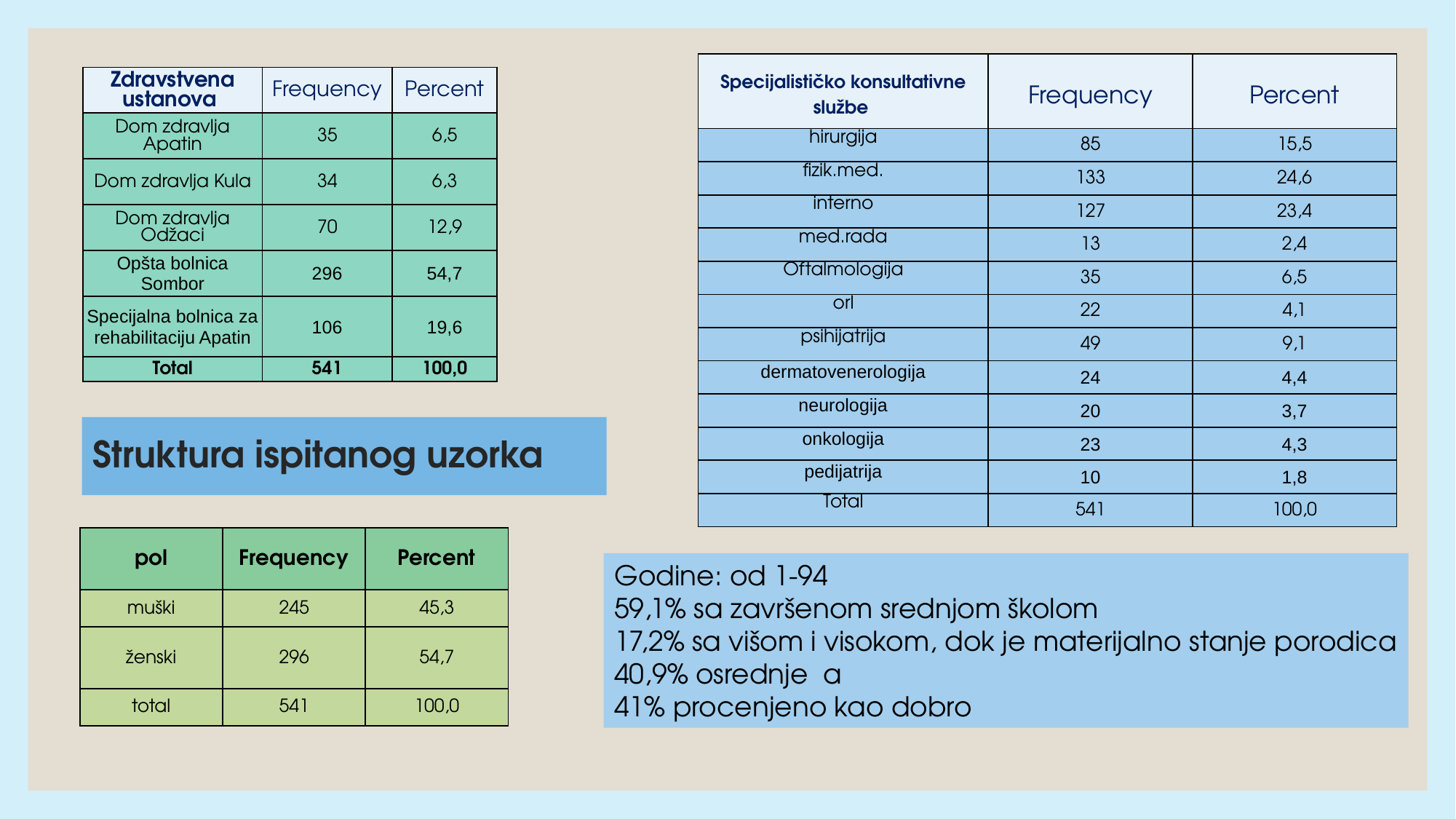

| Specijalističko konsultativne službe | Frequency | Percent |
| --- | --- | --- |
| hirurgija | 85 | 15,5 |
| fizik.med. | 133 | 24,6 |
| interno | 127 | 23,4 |
| med.rada | 13 | 2,4 |
| Oftalmologija | 35 | 6,5 |
| orl | 22 | 4,1 |
| psihijatrija | 49 | 9,1 |
| dermatovenerologija | 24 | 4,4 |
| neurologija | 20 | 3,7 |
| onkologija | 23 | 4,3 |
| pedijatrija | 10 | 1,8 |
| Total | 541 | 100,0 |
| Zdravstvena ustanova | Frequency | Percent |
| --- | --- | --- |
| Dom zdravlja Apatin | 35 | 6,5 |
| Dom zdravlja Kula | 34 | 6,3 |
| Dom zdravlja Odžaci | 70 | 12,9 |
| Opšta bolnica Sombor | 296 | 54,7 |
| Specijalna bolnica za rehabilitaciju Apatin | 106 | 19,6 |
| Total | 541 | 100,0 |
# Struktura ispitanog uzorka
| pol | Frequency | Percent |
| --- | --- | --- |
| muški | 245 | 45,3 |
| ženski | 296 | 54,7 |
| total | 541 | 100,0 |
Godine: od 1-94
59,1% sa završenom srednjom školom
17,2% sa višom i visokom, dok je materijalno stanje porodica
40,9% osrednje  a
41% procenjeno kao dobro